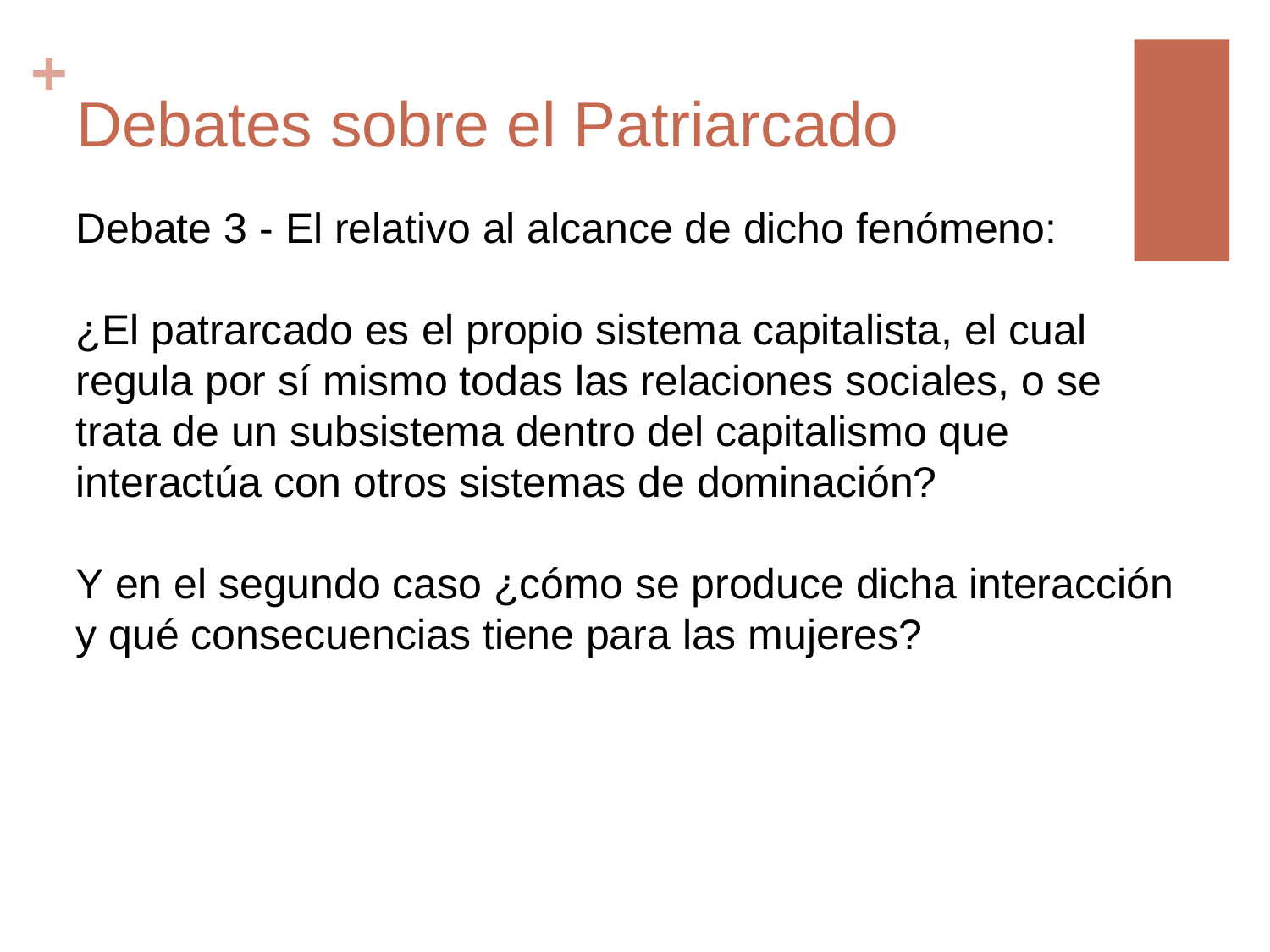

# Debates sobre el Patriarcado
Debate 3 - El relativo al alcance de dicho fenómeno:

¿El patrarcado es el propio sistema capitalista, el cual regula por sí mismo todas las relaciones sociales, o se trata de un subsistema dentro del capitalismo que interactúa con otros sistemas de dominación?

Y en el segundo caso ¿cómo se produce dicha interacción y qué consecuencias tiene para las mujeres?